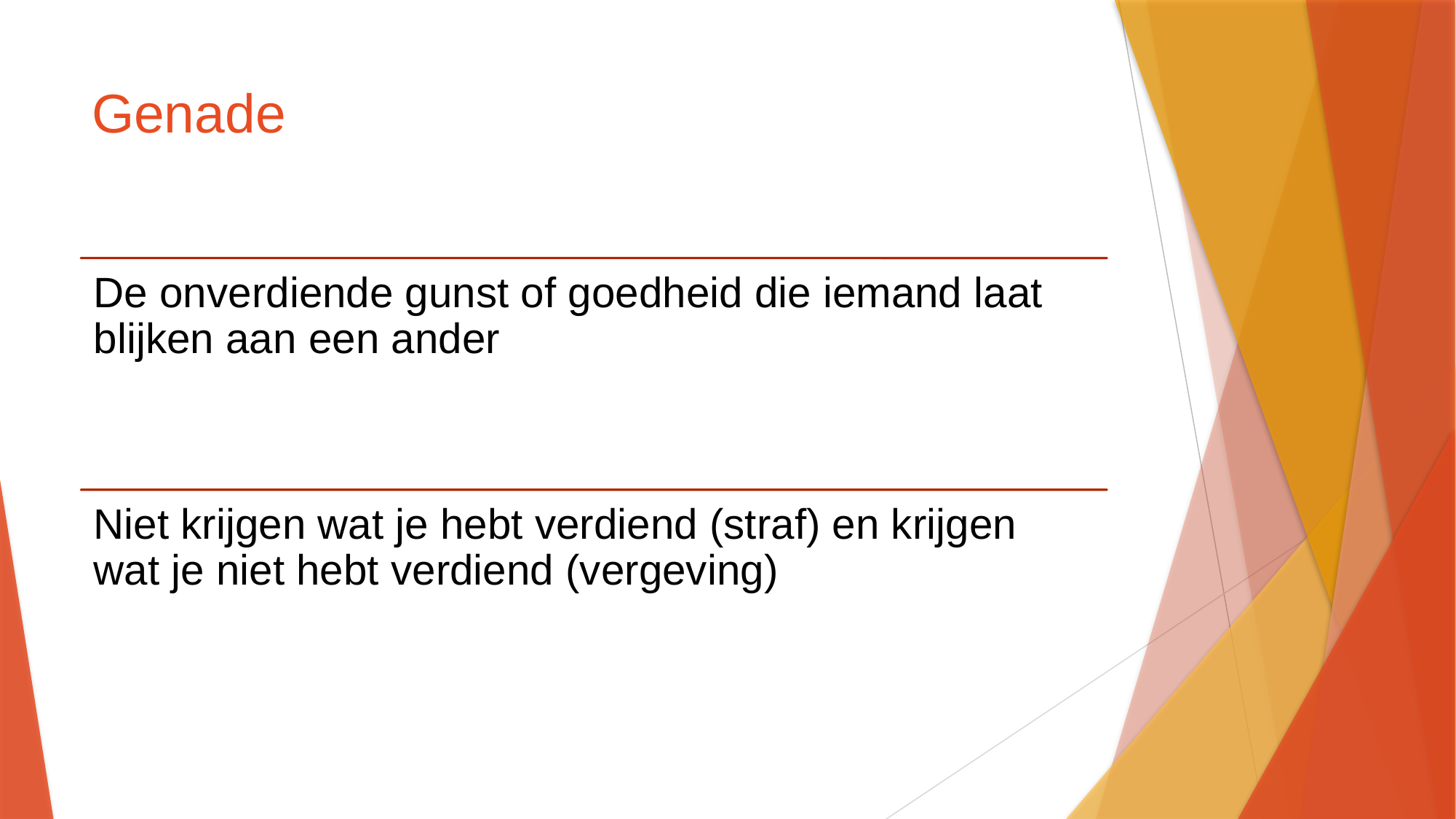

# Genade
De onverdiende gunst of goedheid die iemand laat blijken aan een ander
Niet krijgen wat je hebt verdiend (straf) en krijgen wat je niet hebt verdiend (vergeving)